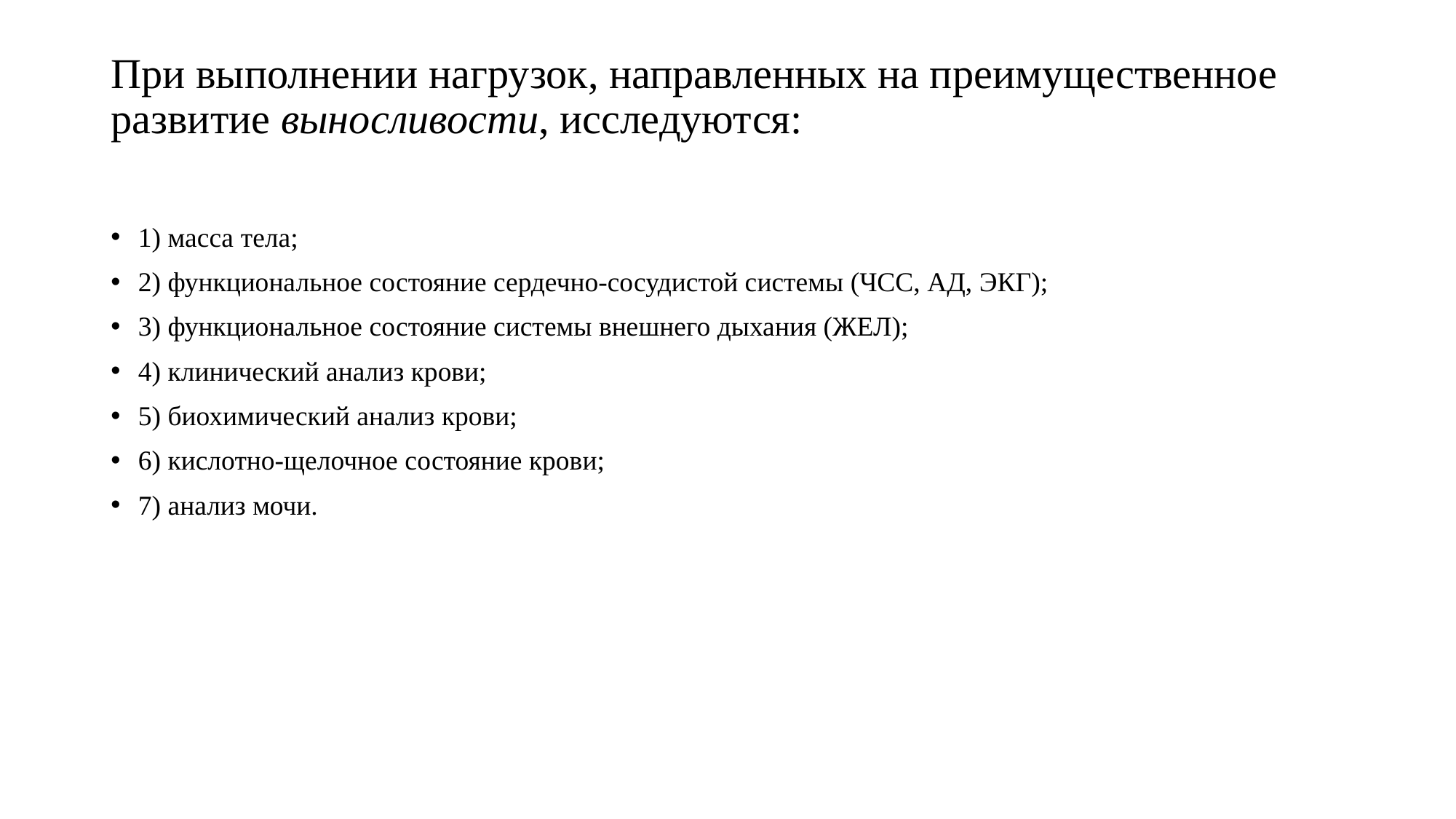

# При выполнении нагрузок, направленных на преимущественное развитие выносливости, исследуются:
1) масса тела;
2) функциональное состояние сердечно-сосудистой системы (ЧСС, АД, ЭКГ);
3) функциональное состояние системы внешнего дыхания (ЖЕЛ);
4) клинический анализ крови;
5) биохимический анализ крови;
6) кислотно-щелочное состояние крови;
7) анализ мочи.